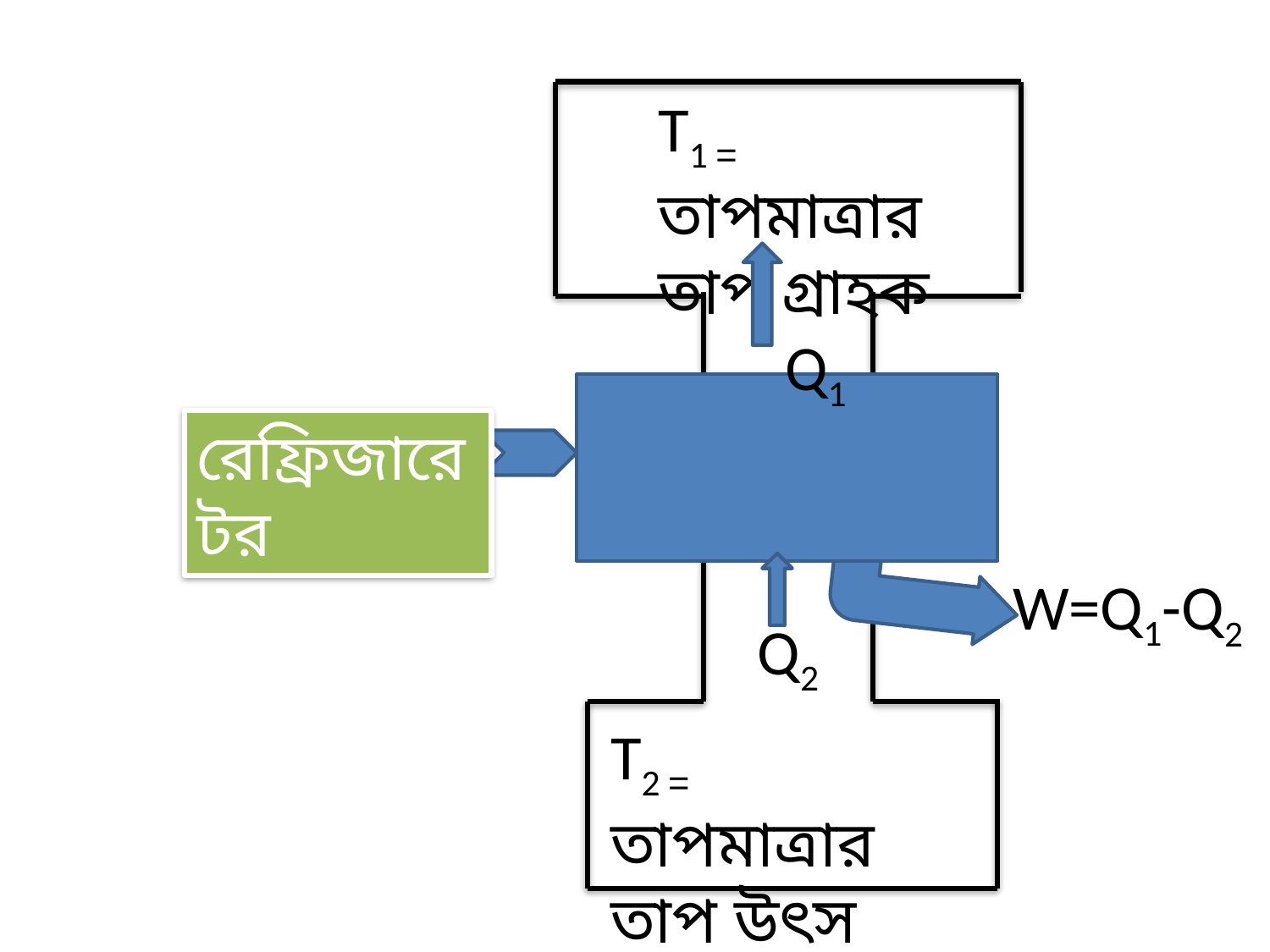

T1 = তাপমাত্রার তাপ গ্রাহক
	Q1

রেফ্রিজারেটর

W=Q1-Q2
Q2
T2 = তাপমাত্রার তাপ উৎস